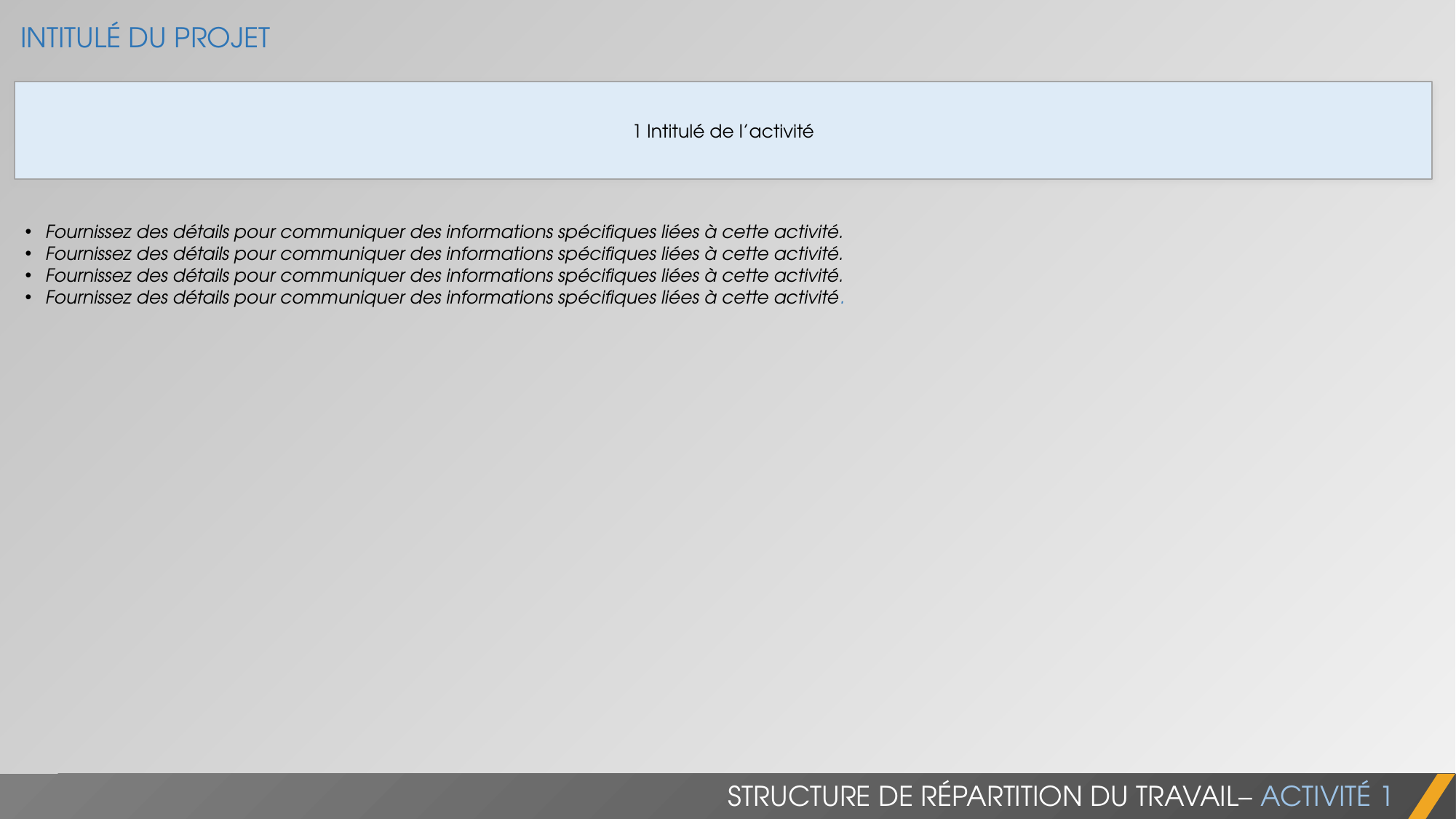

INTITULÉ DU PROJET
1 Intitulé de l’activité
Fournissez des détails pour communiquer des informations spécifiques liées à cette activité.
Fournissez des détails pour communiquer des informations spécifiques liées à cette activité.
Fournissez des détails pour communiquer des informations spécifiques liées à cette activité.
Fournissez des détails pour communiquer des informations spécifiques liées à cette activité.

STRUCTURE DE RÉPARTITION DU TRAVAIL– ACTIVITÉ 1